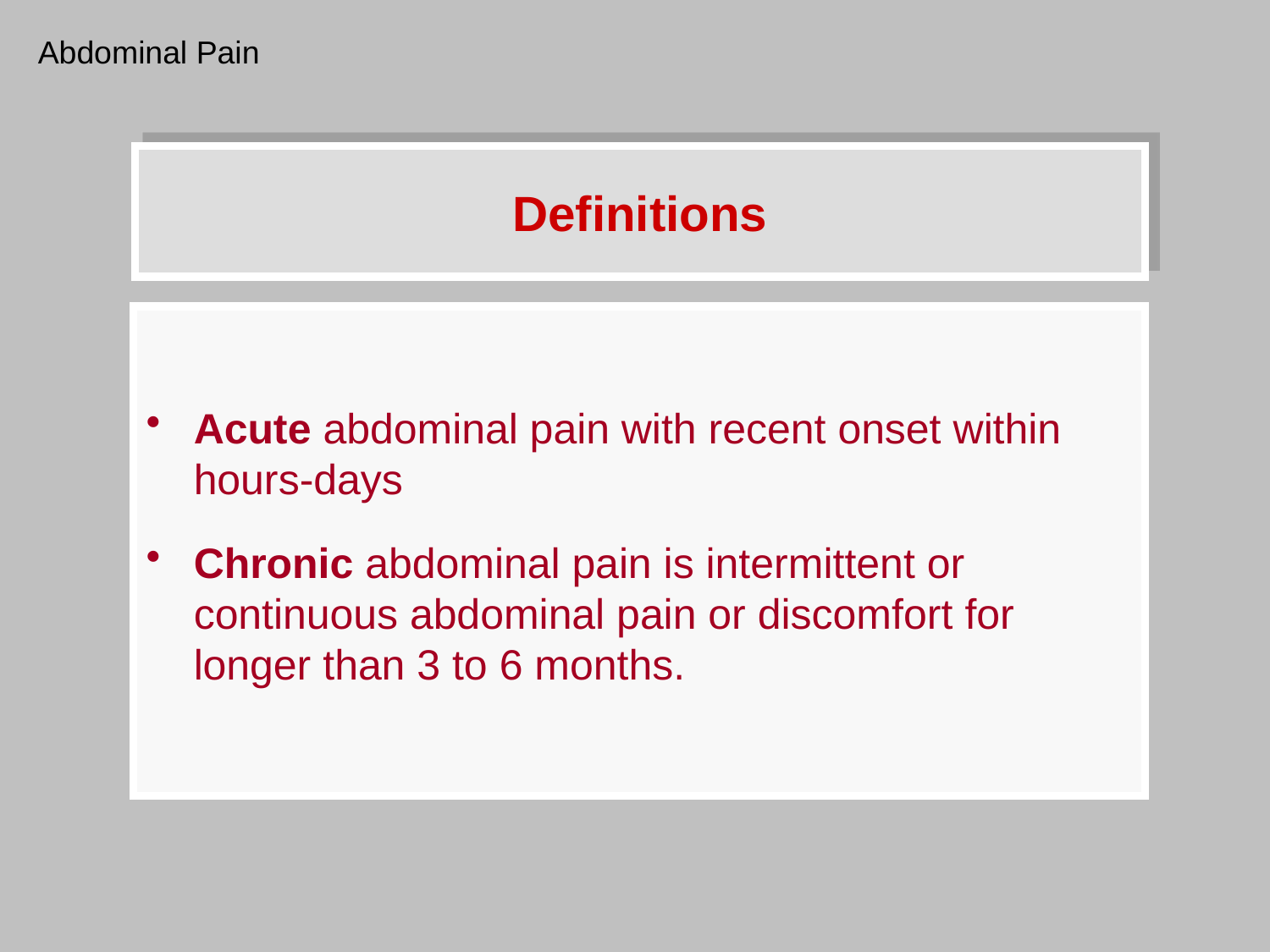

Abdominal Pain
# Definitions

Acute abdominal pain with recent onset within hours-days

Chronic abdominal pain is intermittent or continuous abdominal pain or discomfort for longer than 3 to 6 months.